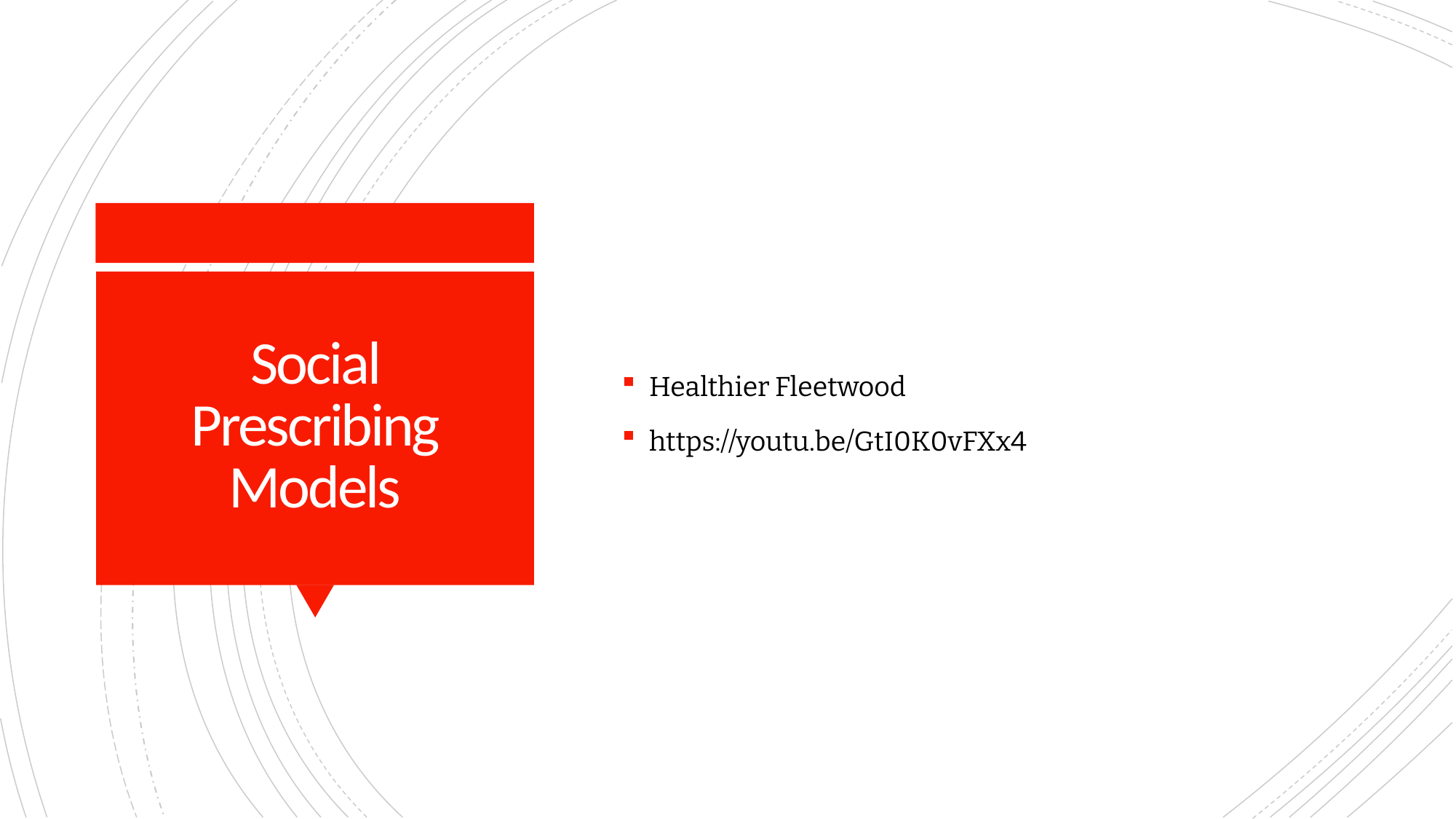

Healthier Fleetwood
https://youtu.be/GtI0K0vFXx4
# Social Prescribing Models